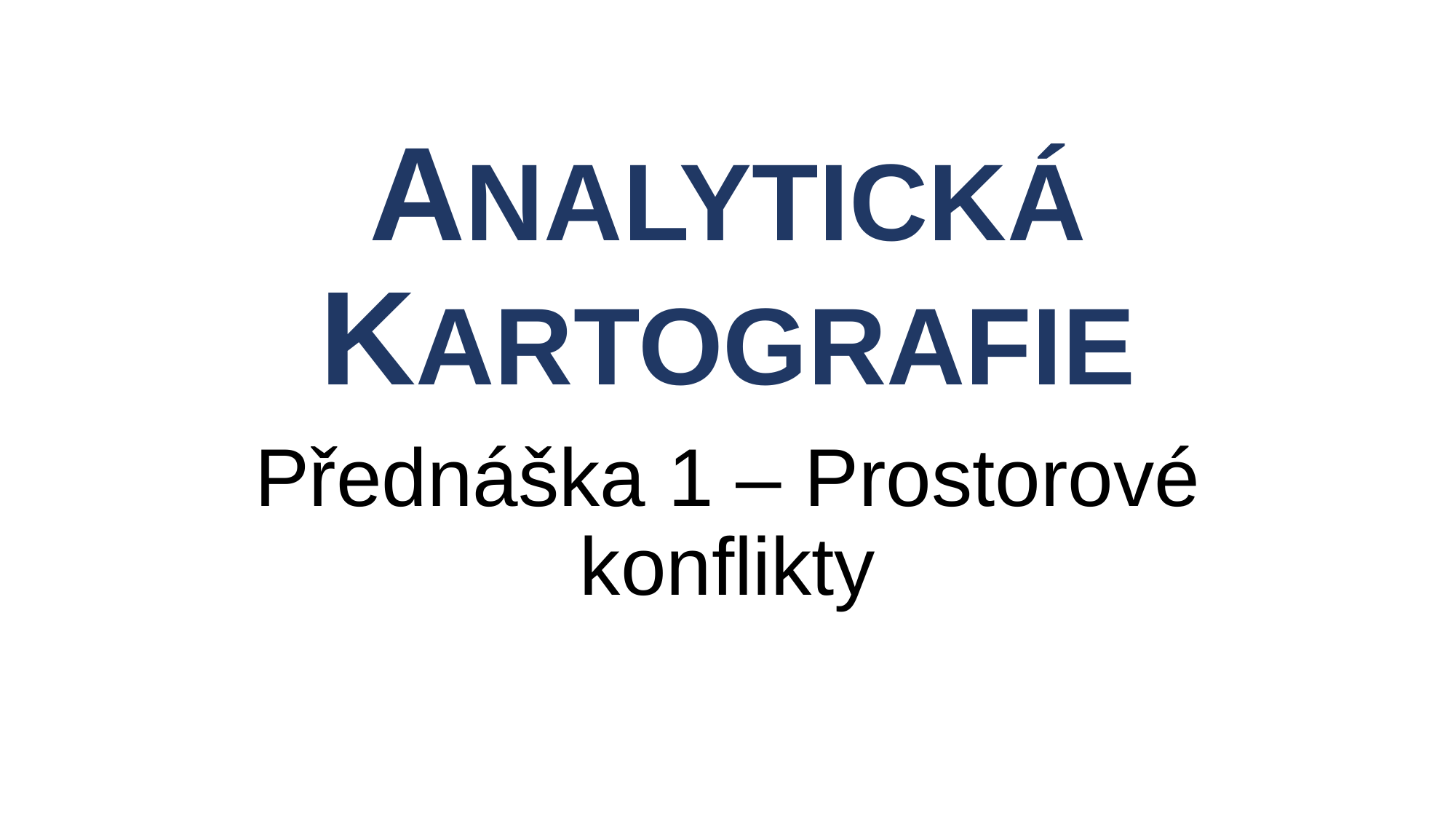

# ANALYTICKÁ KARTOGRAFIE
Přednáška 1 – Prostorové konflikty